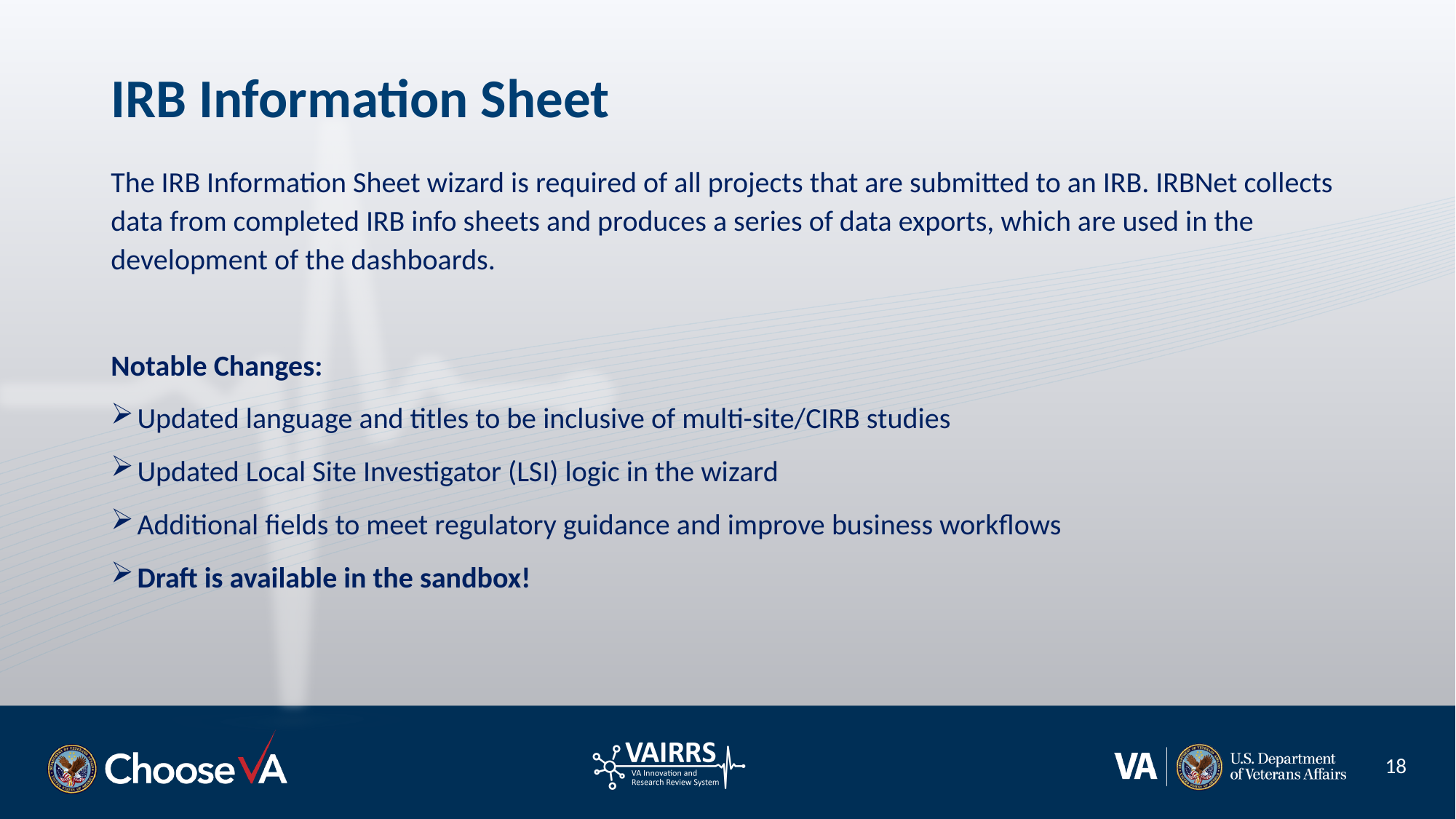

# IRB Information Sheet
The IRB Information Sheet wizard is required of all projects that are submitted to an IRB. IRBNet collects data from completed IRB info sheets and produces a series of data exports, which are used in the development of the dashboards.

Notable Changes:
Updated language and titles to be inclusive of multi-site/CIRB studies
Updated Local Site Investigator (LSI) logic in the wizard
Additional fields to meet regulatory guidance and improve business workflows
Draft is available in the sandbox!